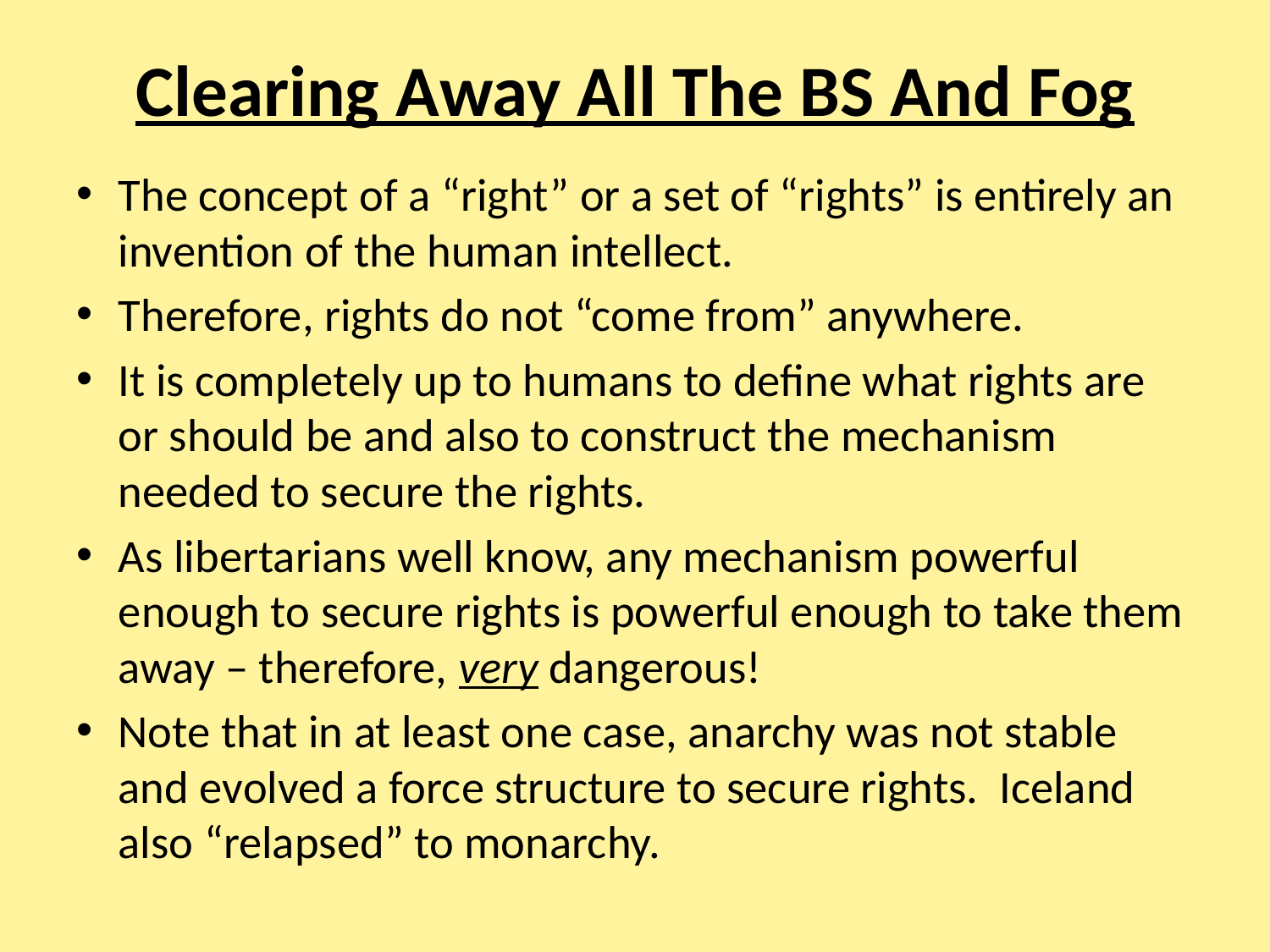

# Clearing Away All The BS And Fog
The concept of a “right” or a set of “rights” is entirely an invention of the human intellect.
Therefore, rights do not “come from” anywhere.
It is completely up to humans to define what rights are or should be and also to construct the mechanism needed to secure the rights.
As libertarians well know, any mechanism powerful enough to secure rights is powerful enough to take them away – therefore, very dangerous!
Note that in at least one case, anarchy was not stable and evolved a force structure to secure rights.  Iceland also “relapsed” to monarchy.